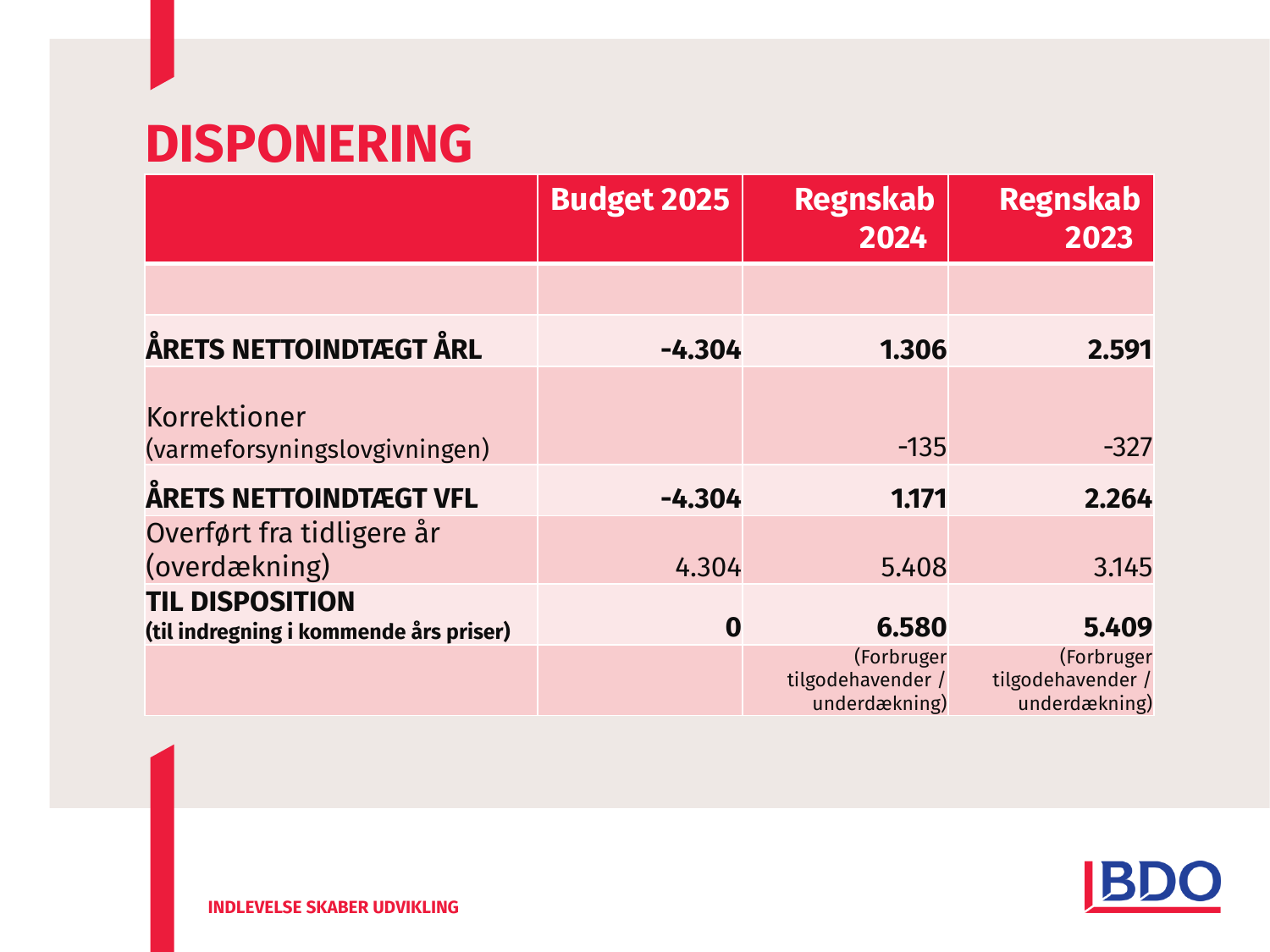

# Disponering
|  | Budget 2025 | Regnskab 2024 | Regnskab 2023 |
| --- | --- | --- | --- |
|  |  |  |  |
| ÅRETS NETTOINDTÆGT ÅRL | -4.304 | 1.306 | 2.591 |
| Korrektioner (varmeforsyningslovgivningen) |  | -135 | -327 |
| ÅRETS NETTOINDTÆGT VFL | -4.304 | 1.171 | 2.264 |
| Overført fra tidligere år (overdækning) | 4.304 | 5.408 | 3.145 |
| TIL DISPOSITION (til indregning i kommende års priser) | 0 | 6.580 | 5.409 |
|  |  | (Forbruger tilgodehavender / underdækning) | (Forbruger tilgodehavender / underdækning) |